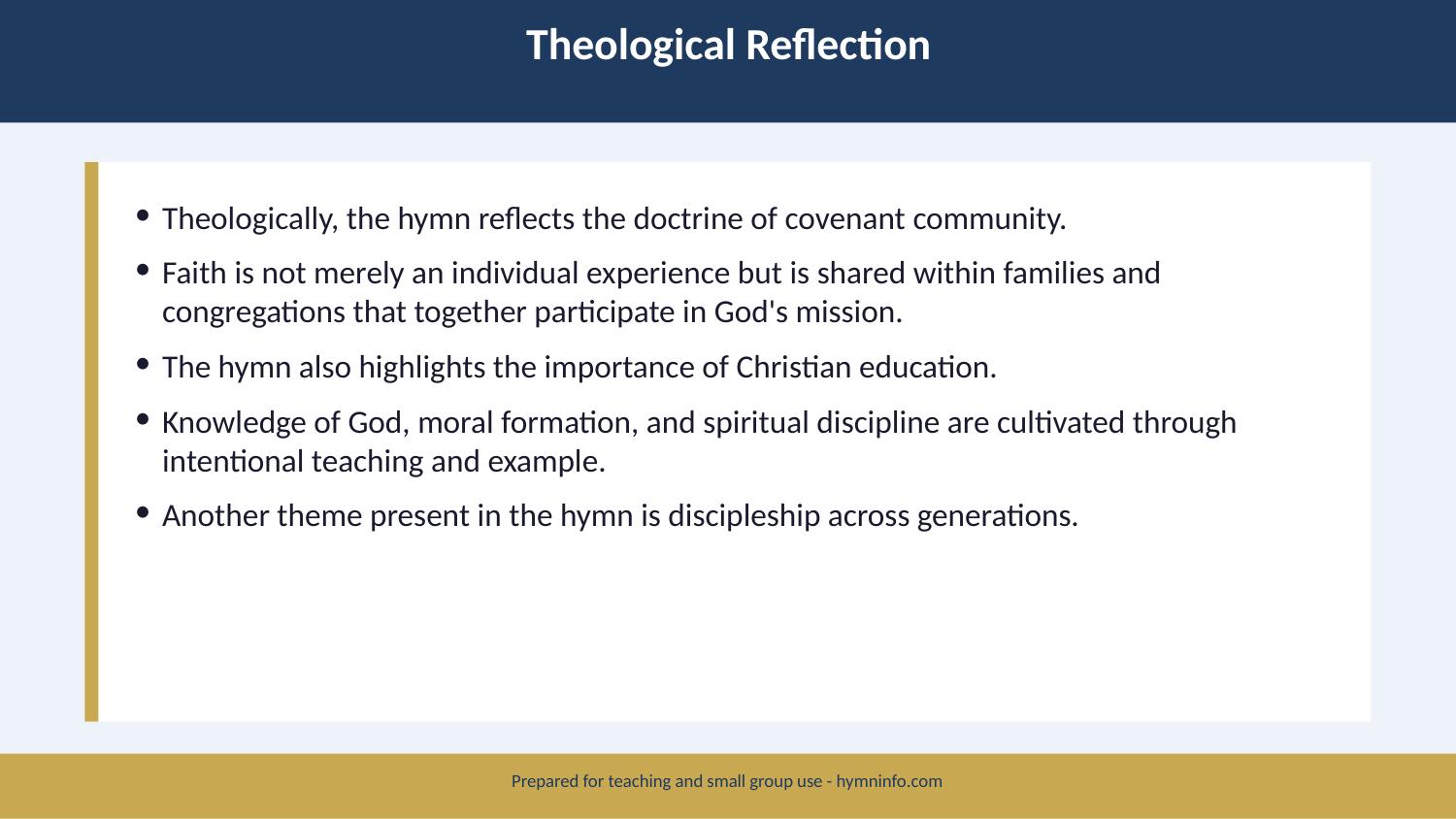

Theological Reflection

Theologically, the hymn reflects the doctrine of covenant community.
Faith is not merely an individual experience but is shared within families and congregations that together participate in God's mission.
The hymn also highlights the importance of Christian education.
Knowledge of God, moral formation, and spiritual discipline are cultivated through intentional teaching and example.
Another theme present in the hymn is discipleship across generations.

Prepared for teaching and small group use - hymninfo.com